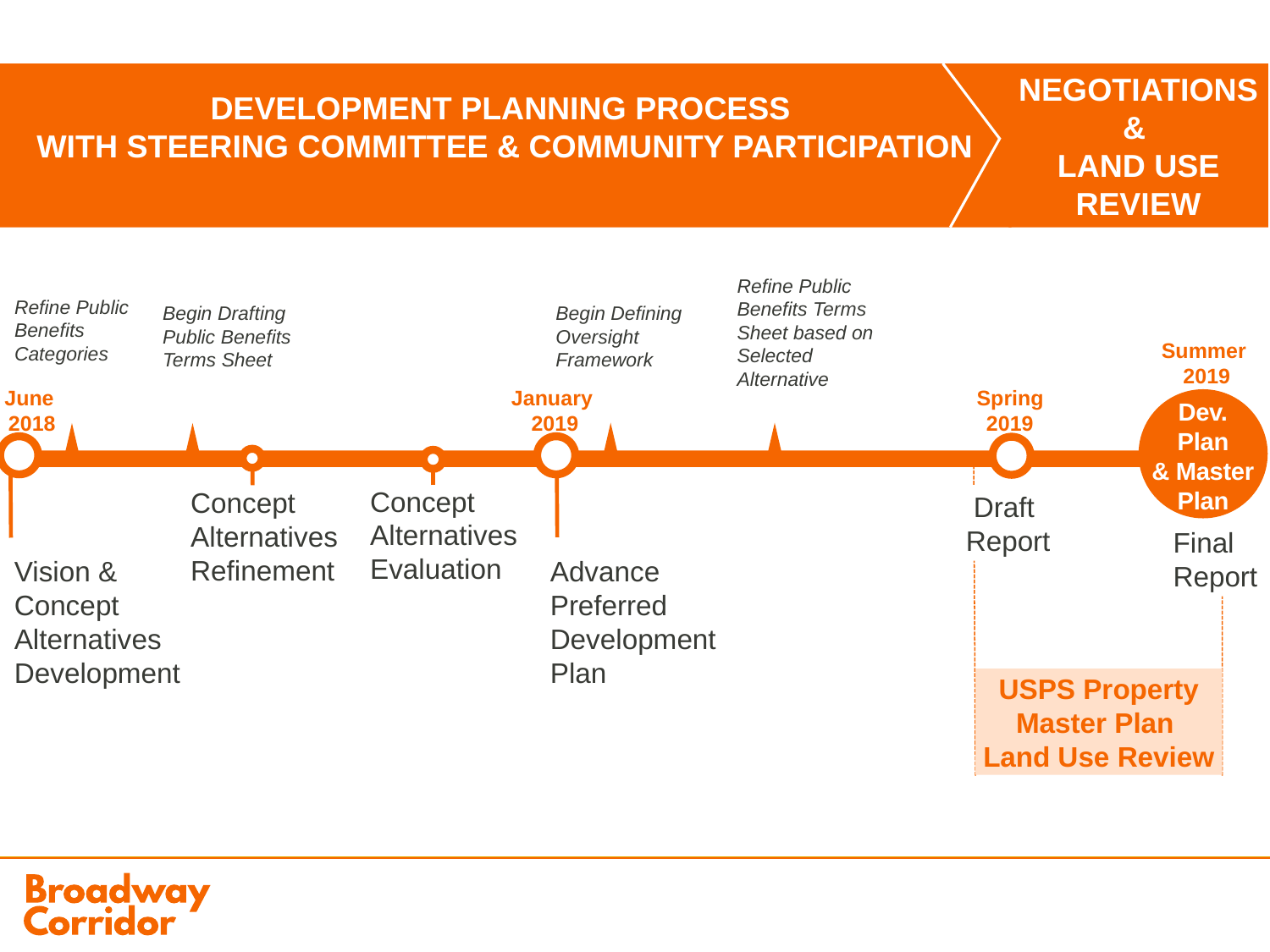

DEVELOPMENT PLANNING PROCESS
WITH STEERING COMMITTEE & COMMUNITY PARTICIPATION
AGREEMENT NEGOTIATIONS &
LAND USE REVIEW PROCESS
Refine Public Benefits Terms Sheet based on Selected Alternative
Refine Public Benefits Categories
Begin Drafting
Public Benefits
Terms Sheet
Begin Defining Oversight Framework
Summer
2019
June
2018
January
2019
Spring
2019
Dev.
Plan
& Master
Plan

Concept
Alternatives
Evaluation
Concept
Alternatives
Refinement
Draft
Report
Final
Report
Vision & Concept Alternatives Development
Advance
Preferred
Development Plan
USPS Property Master Plan
Land Use Review